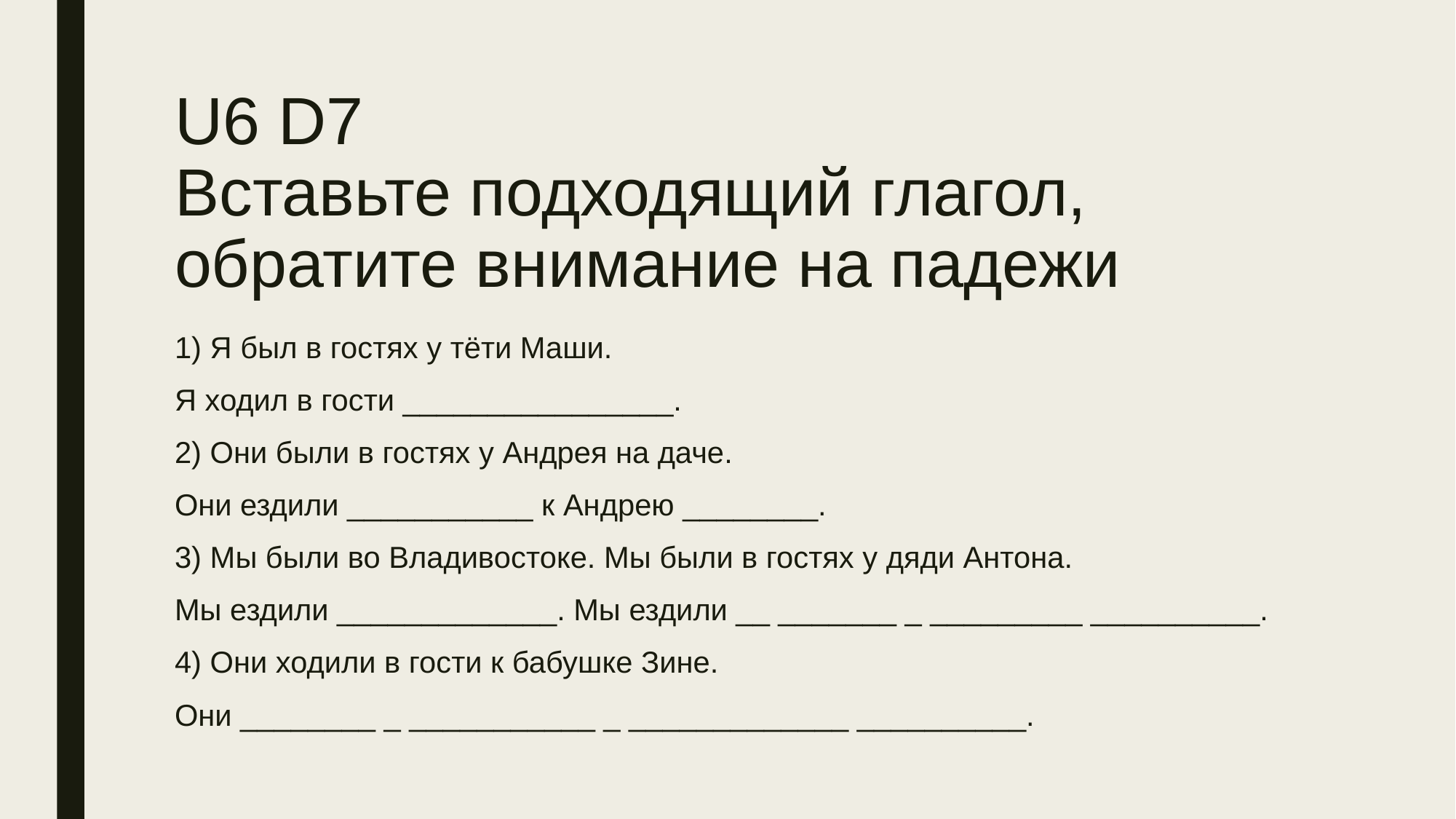

# U6 D7 Вставьте подходящий глагол, обратите внимание на падежи
1) Я был в гостях у тёти Маши.
Я ходил в гости ________________.
2) Они были в гостях у Андрея на даче.
Они ездили ___________ к Андрею ________.
3) Мы были во Владивостоке. Мы были в гостях у дяди Антона.
Мы ездили _____________. Мы ездили __ _______ _ _________ __________.
4) Они ходили в гости к бабушке Зине.
Они ________ _ ___________ _ _____________ __________.